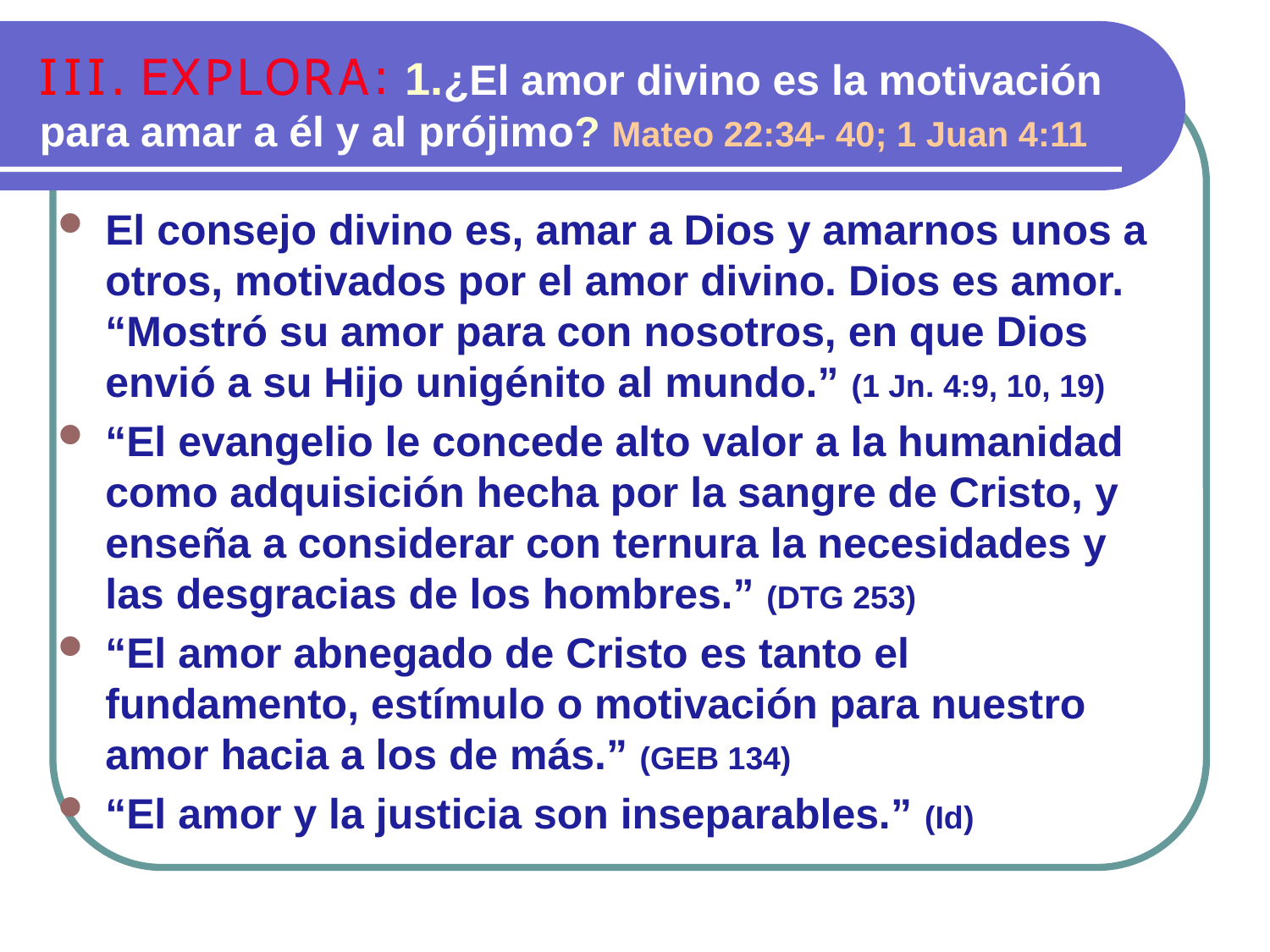

III. EXPLORA: 1.¿El amor divino es la motivación para amar a él y al prójimo? Mateo 22:34- 40; 1 Juan 4:11
El consejo divino es, amar a Dios y amarnos unos a otros, motivados por el amor divino. Dios es amor. “Mostró su amor para con nosotros, en que Dios envió a su Hijo unigénito al mundo.” (1 Jn. 4:9, 10, 19)
“El evangelio le concede alto valor a la humanidad como adquisición hecha por la sangre de Cristo, y enseña a considerar con ternura la necesidades y las desgracias de los hombres.” (DTG 253)
“El amor abnegado de Cristo es tanto el fundamento, estímulo o motivación para nuestro amor hacia a los de más.” (GEB 134)
“El amor y la justicia son inseparables.” (Id)